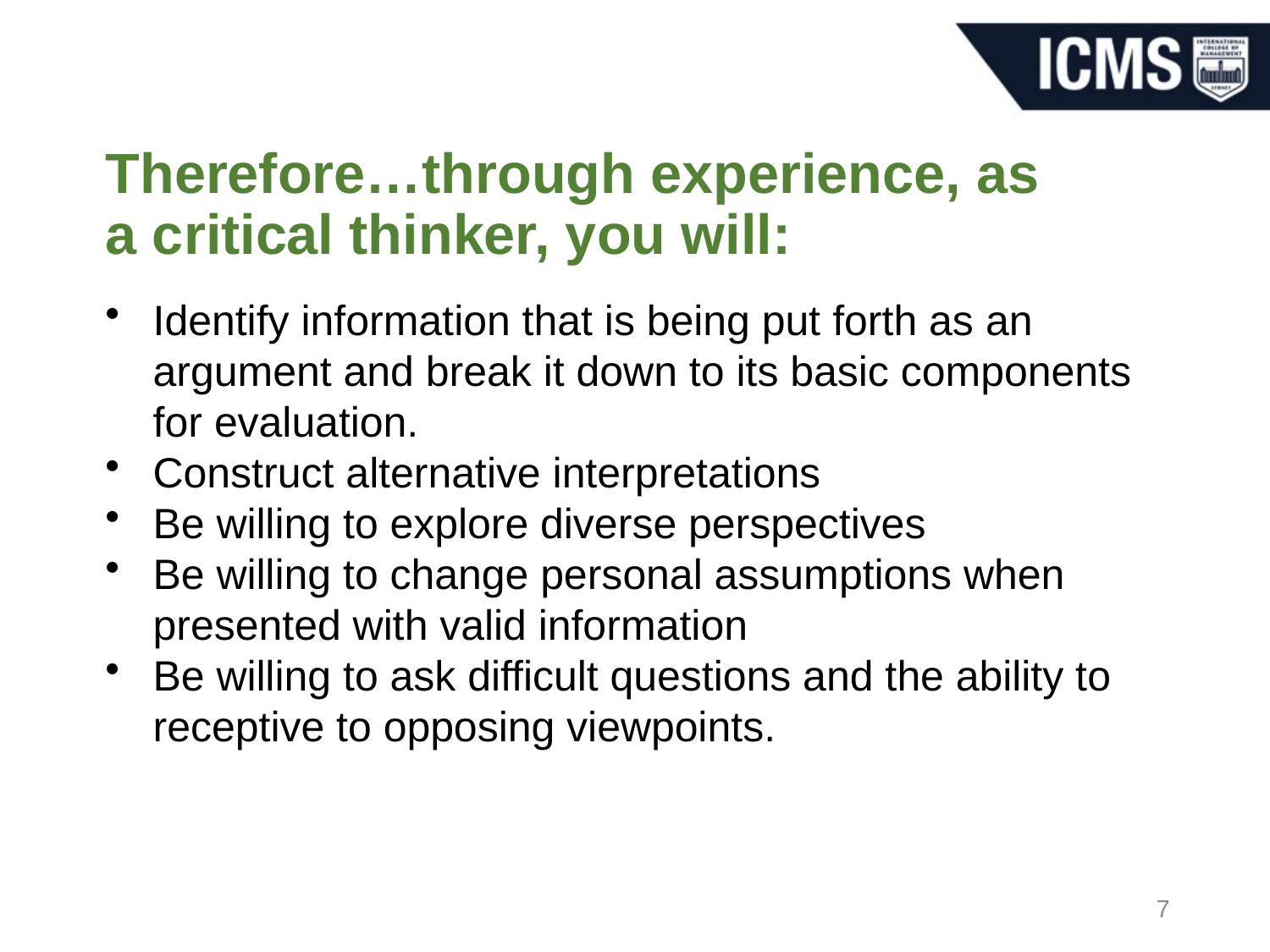

# Therefore…through experience, as a critical thinker, you will:
Identify information that is being put forth as an argument and break it down to its basic components for evaluation.
Construct alternative interpretations
Be willing to explore diverse perspectives
Be willing to change personal assumptions when presented with valid information
Be willing to ask difficult questions and the ability to receptive to opposing viewpoints.
7